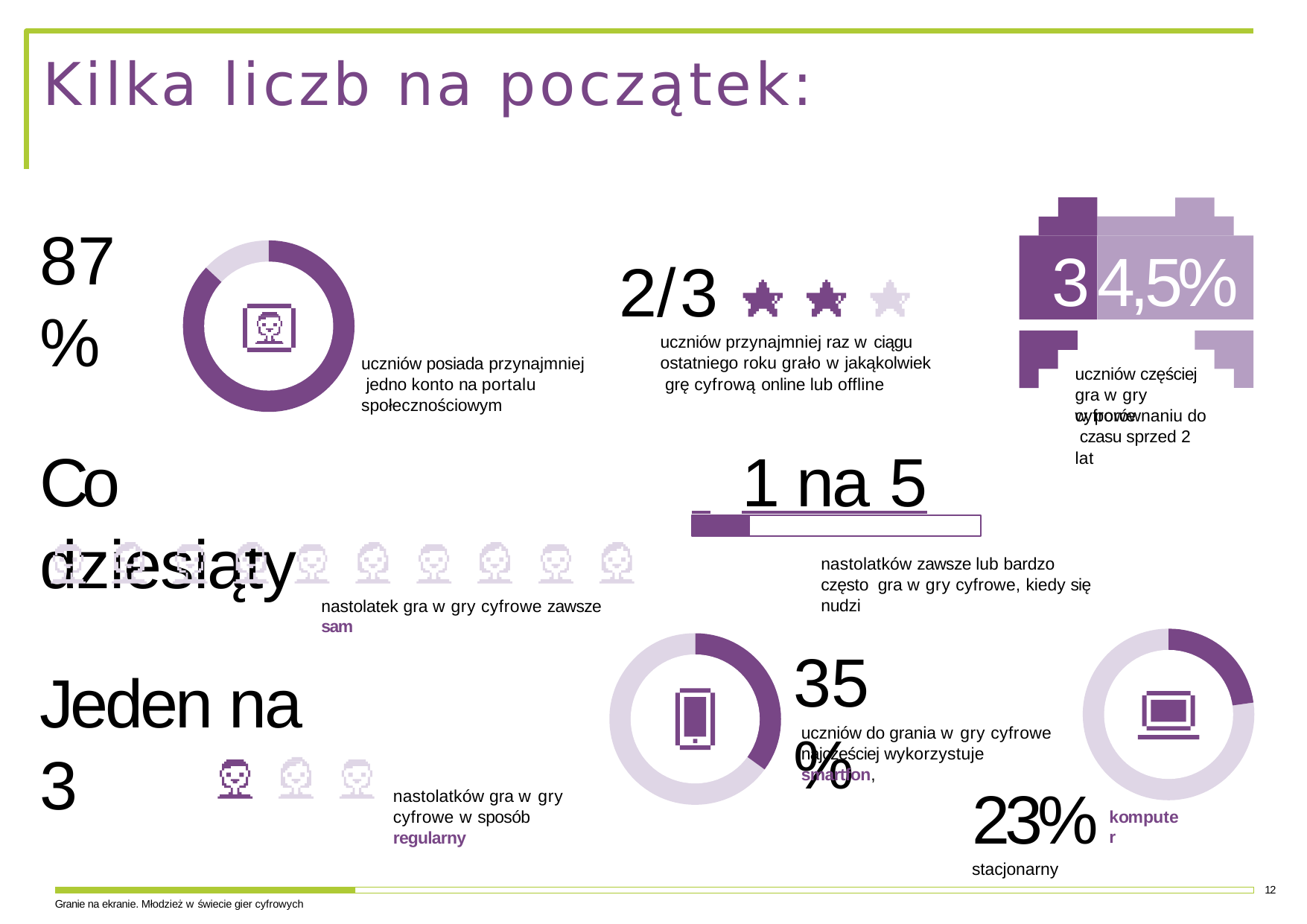

# Kilka liczb na początek:

87%
3
4,5%

2/3

uczniów przynajmniej raz w ciągu  ostatniego roku grało w jakąkolwiek  grę cyfrową online lub offline

uczniów posiada przynajmniej  jedno konto na portalu  społecznościowym
uczniów częściej
gra w gry cyfrowe
w porównaniu do  czasu sprzed 2 lat
Co dziesiąty
 	1  na 5

nastolatków zawsze lub bardzo często  gra w gry cyfrowe, kiedy się nudzi
nastolatek gra w gry cyfrowe zawsze sam

35%
Jeden na 3
uczniów do grania w gry cyfrowe  najczęściej wykorzystuje smartfon,

23% stacjonarny
nastolatków gra w gry  cyfrowe w sposób regularny
komputer
12

Granie na ekranie. Młodzież w świecie gier cyfrowych